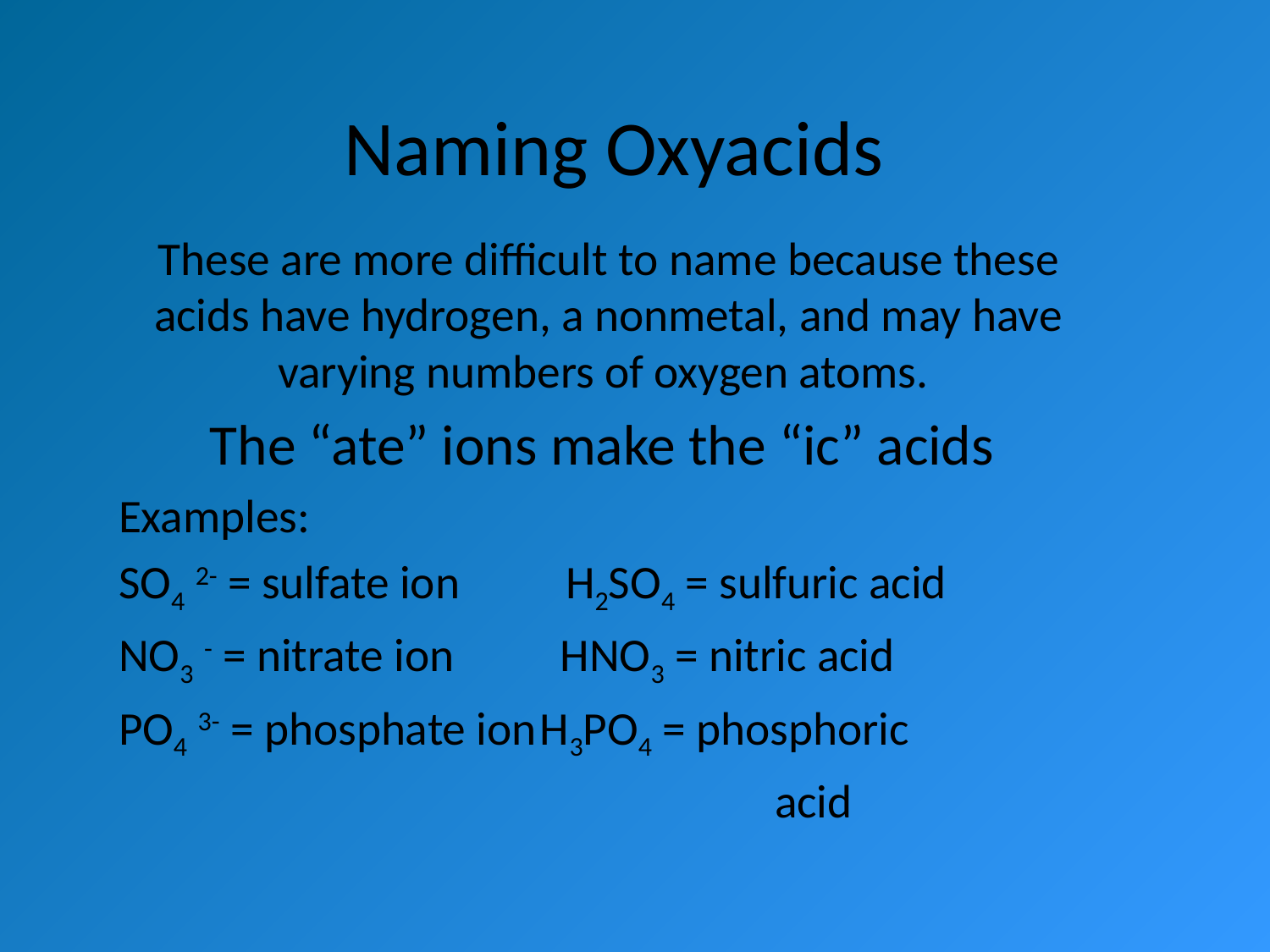

# Naming Oxyacids
These are more difficult to name because these acids have hydrogen, a nonmetal, and may have varying numbers of oxygen atoms.
The “ate” ions make the “ic” acids
Examples:
SO4 2- = sulfate ion          H2SO4 = sulfuric acid
NO3 - = nitrate ion          HNO3 = nitric acid
PO4 3- = phosphate ion	H3PO4 = phosphoric
                                                              acid